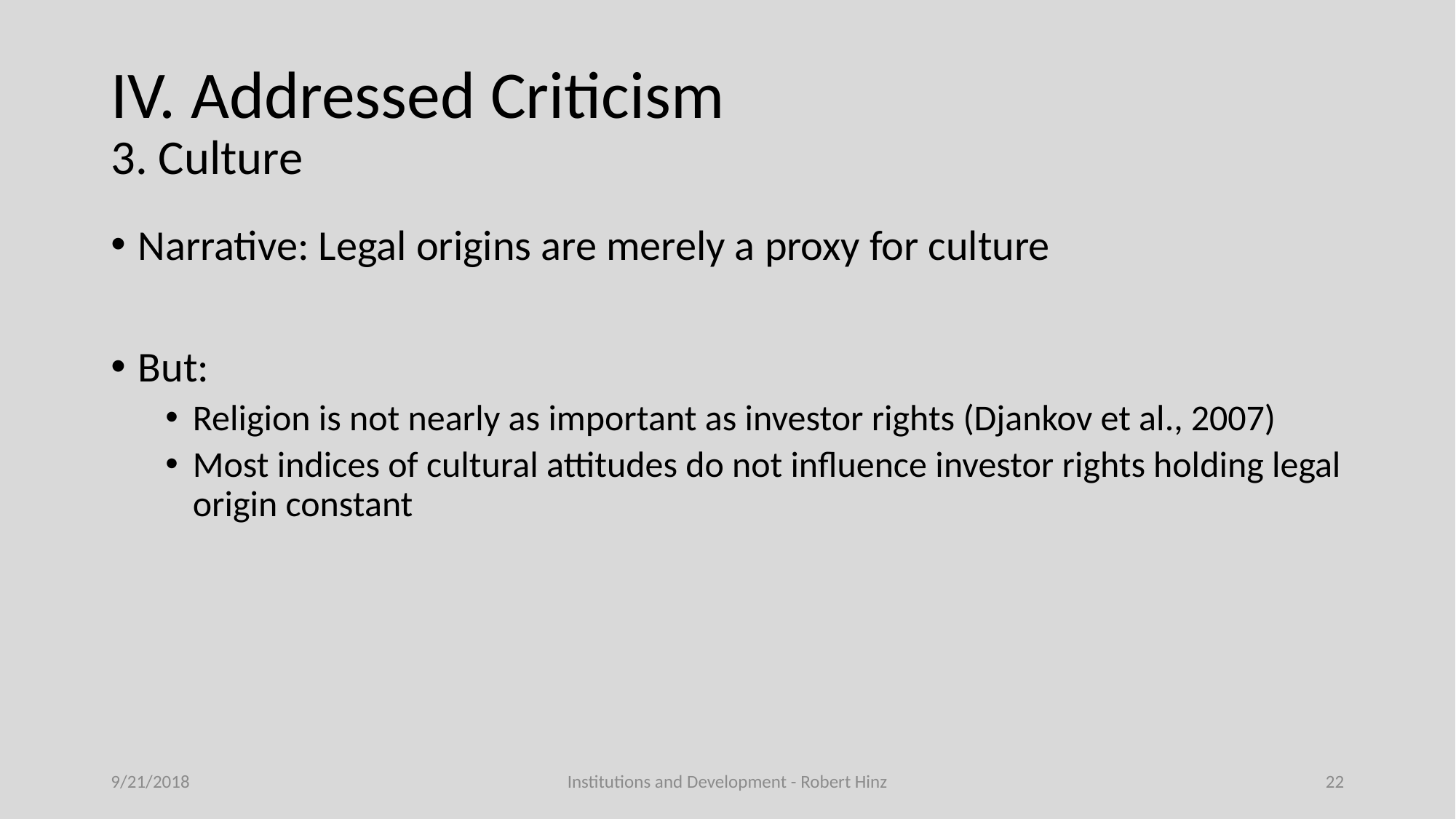

# IV. Addressed Criticism 3. Culture
Narrative: Legal origins are merely a proxy for culture

But:
Religion is not nearly as important as investor rights (Djankov et al., 2007)
Most indices of cultural attitudes do not influence investor rights holding legal origin constant

9/21/2018
Institutions and Development - Robert Hinz
22